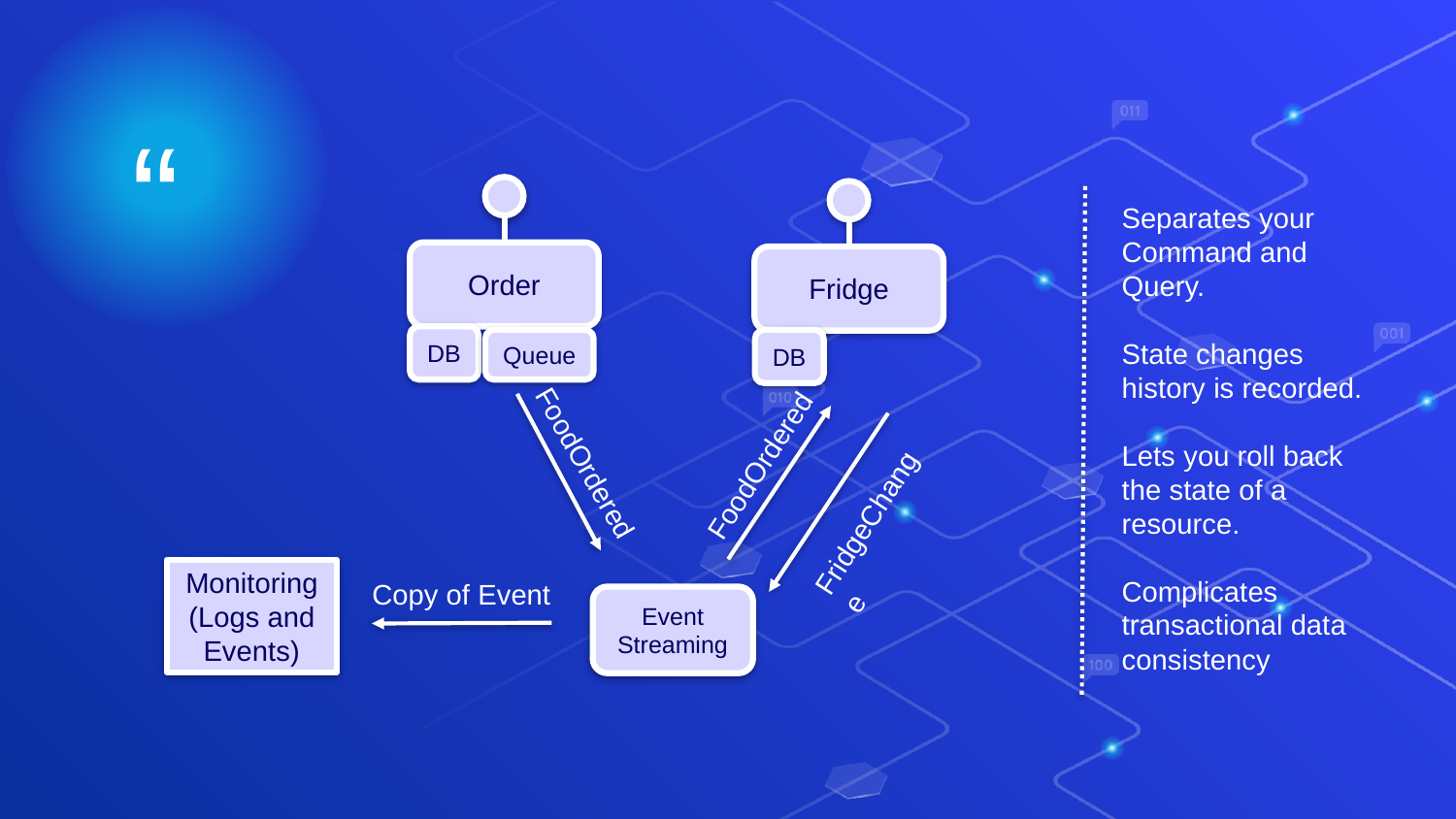

Separates your Command and Query.

State changes history is recorded.

Lets you roll back the state of a resource.

Complicates transactional data consistency
Order
Fridge
DB
Queue
DB
FoodOrdered
FoodOrdered
FridgeChange
Monitoring
(Logs and Events)
Copy of Event
Event Streaming